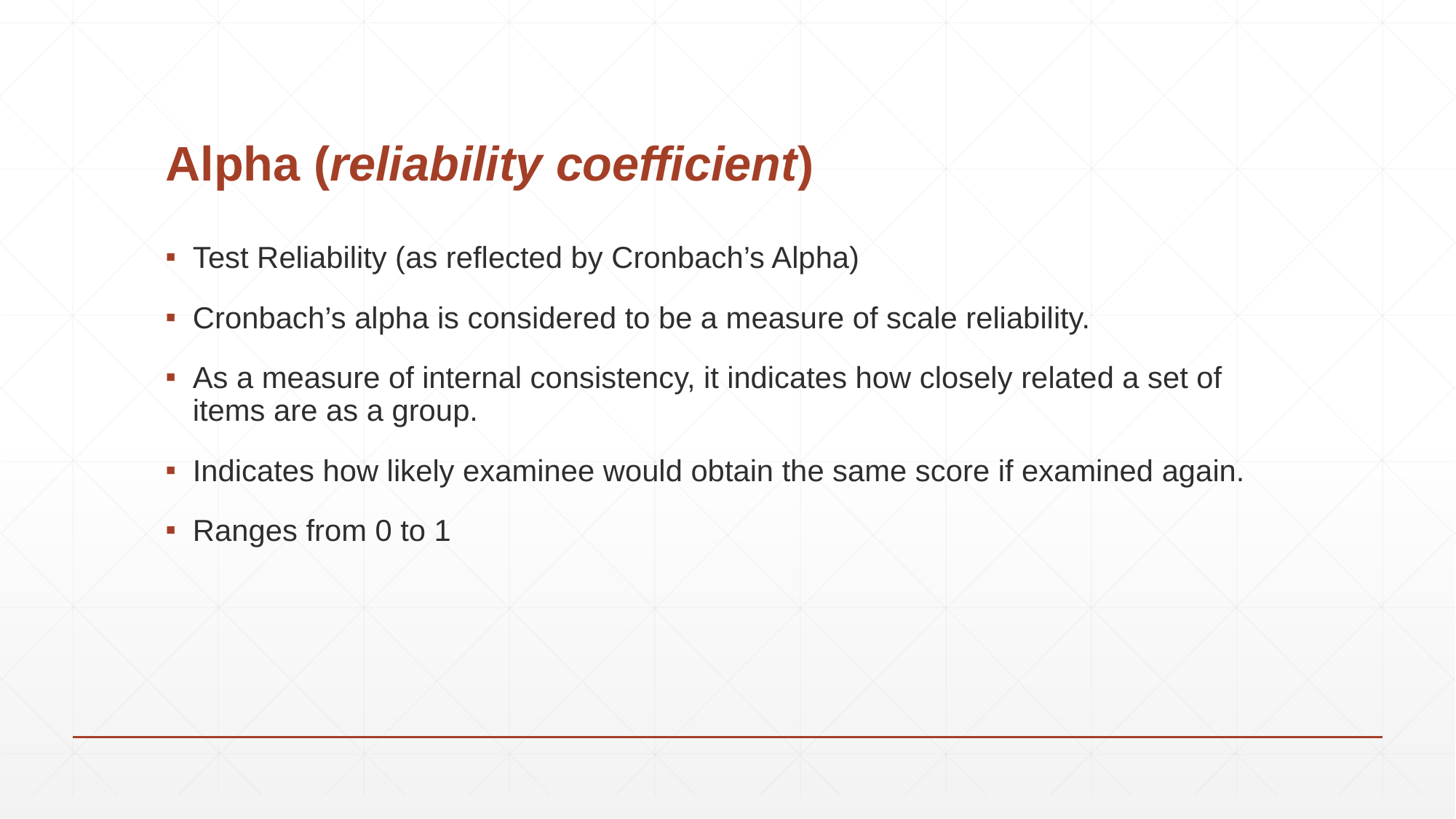

# Alpha (reliability coefficient)
Test Reliability (as reflected by Cronbach’s Alpha)
Cronbach’s alpha is considered to be a measure of scale reliability.
As a measure of internal consistency, it indicates how closely related a set of items are as a group.
Indicates how likely examinee would obtain the same score if examined again.
Ranges from 0 to 1